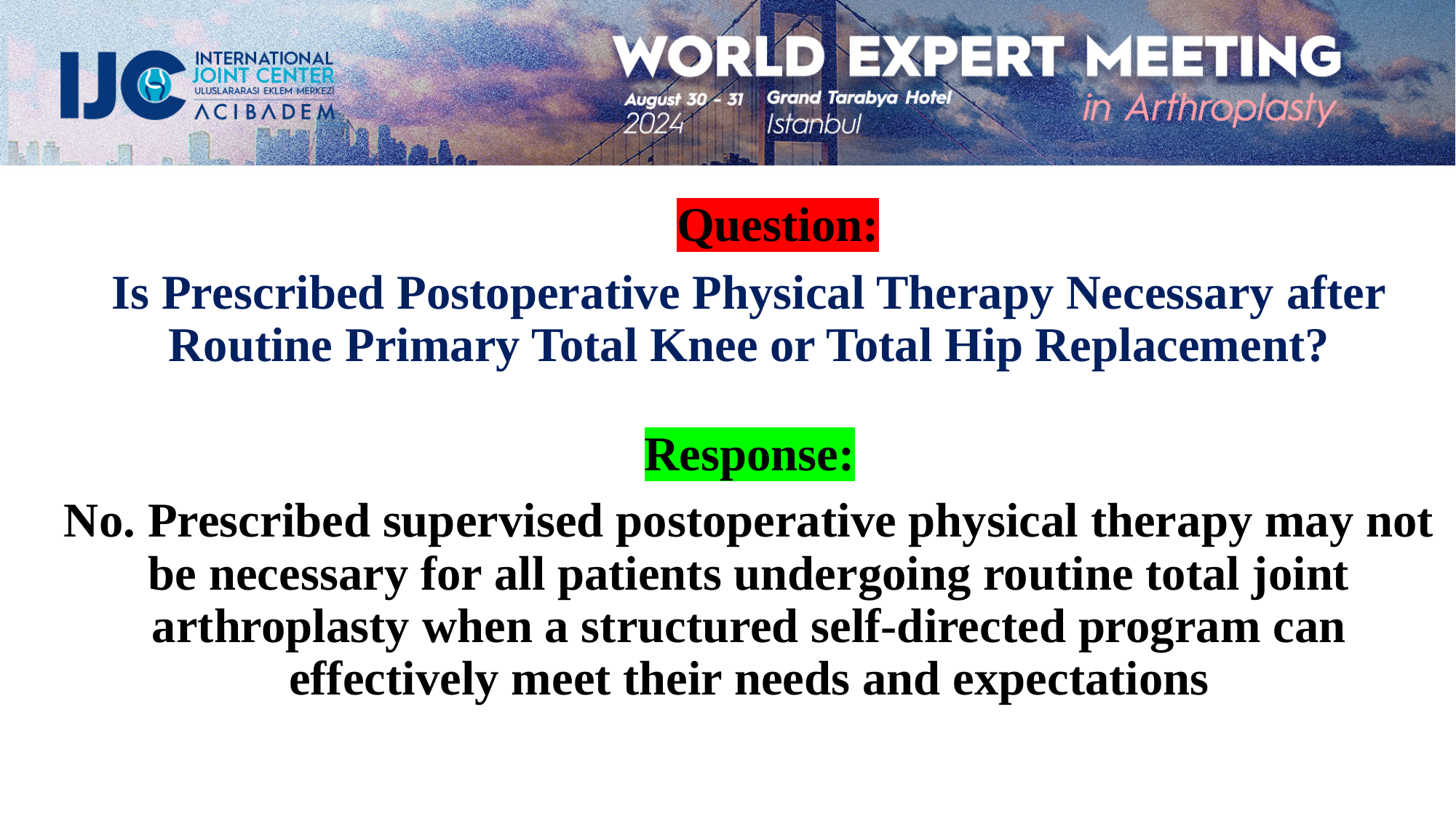

Question:
Is Prescribed Postoperative Physical Therapy Necessary after Routine Primary Total Knee or Total Hip Replacement?
Response:
No. Prescribed supervised postoperative physical therapy may not be necessary for all patients undergoing routine total joint arthroplasty when a structured self-directed program can effectively meet their needs and expectations